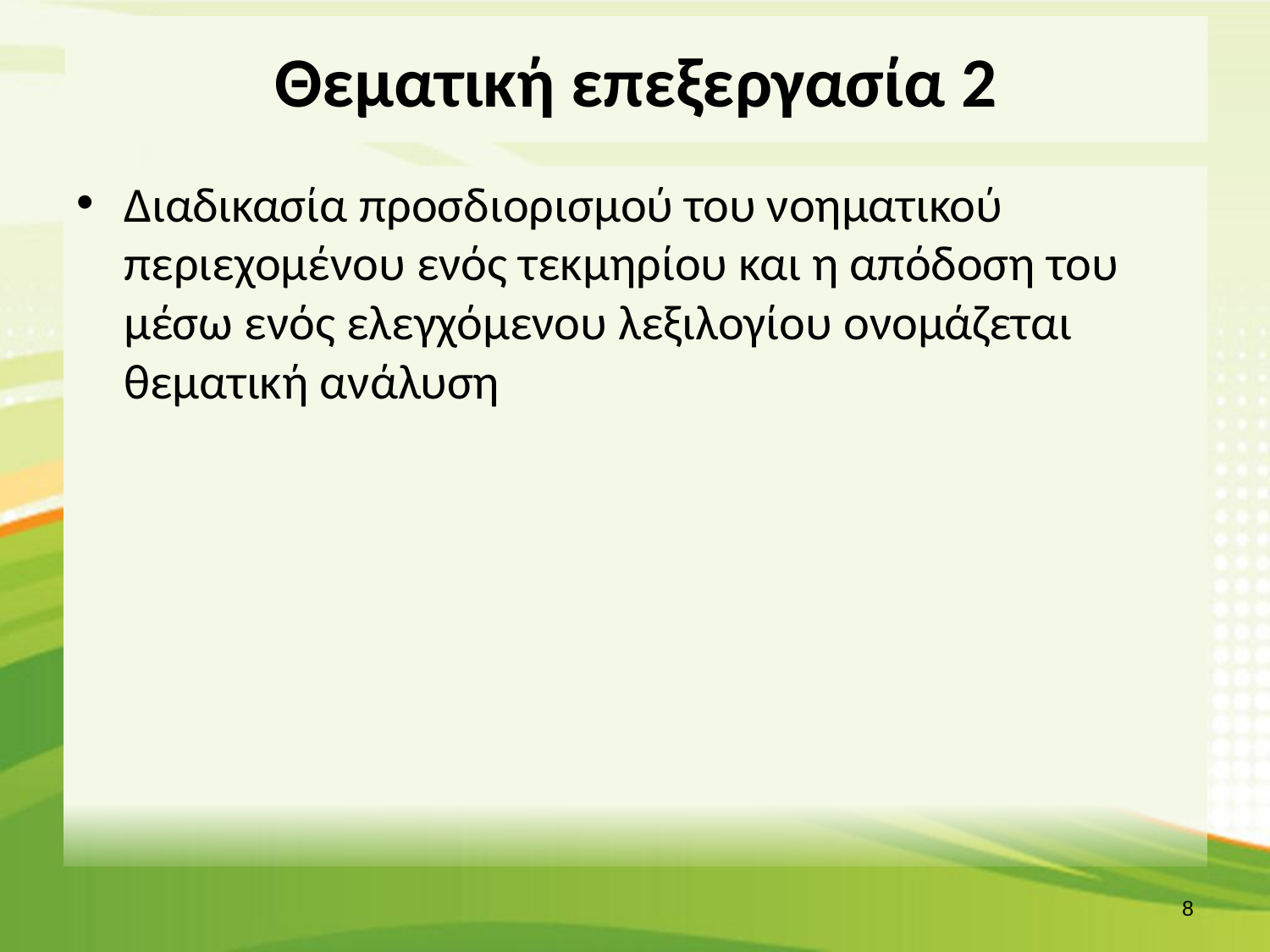

# Θεματική επεξεργασία 2
Διαδικασία προσδιορισμού του νοηματικού περιεχομένου ενός τεκμηρίου και η απόδοση του μέσω ενός ελεγχόμενου λεξιλογίου ονομάζεται θεματική ανάλυση
8